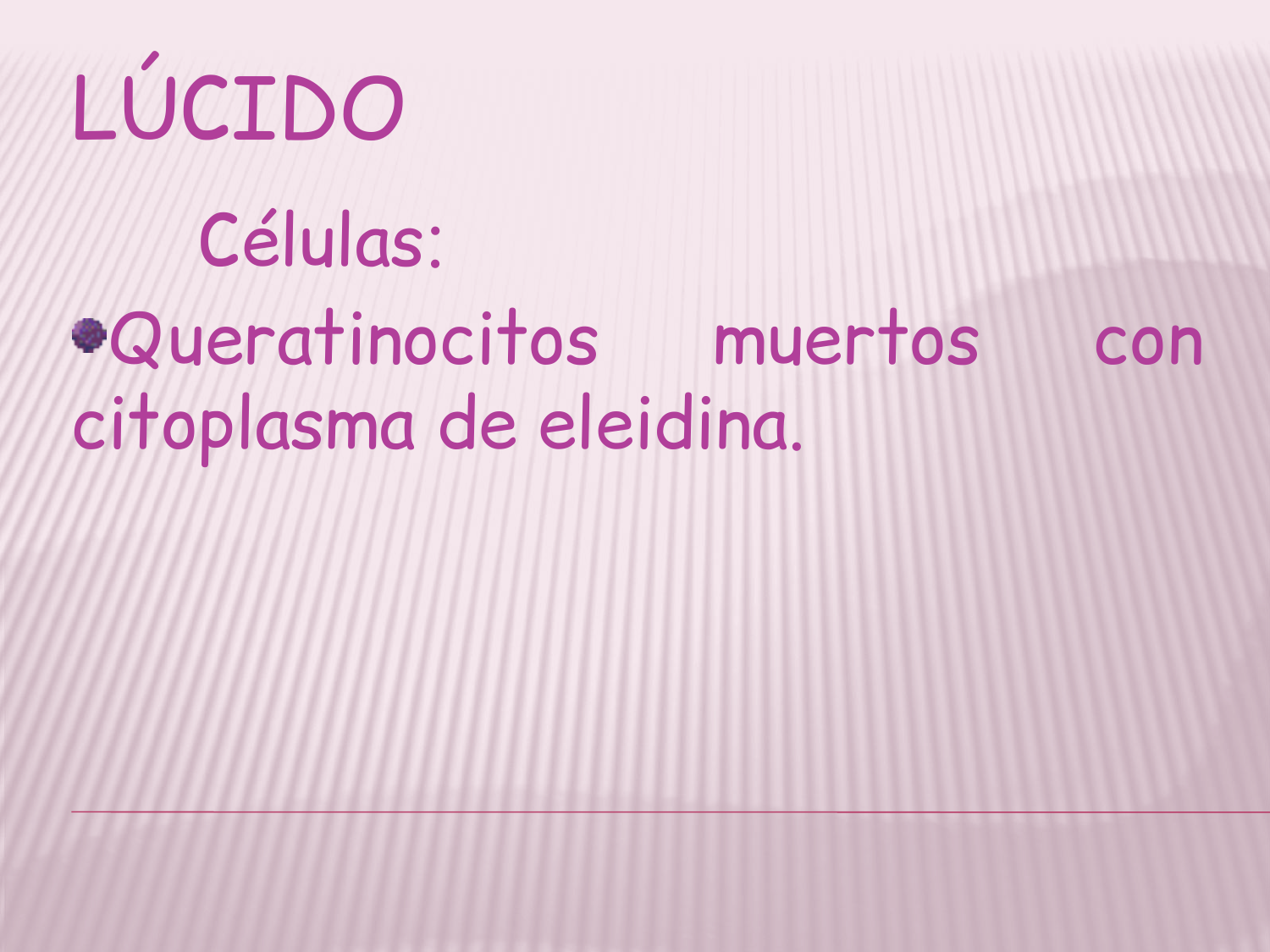

# Lúcido
	Células:
Queratinocitos muertos con citoplasma de eleidina.